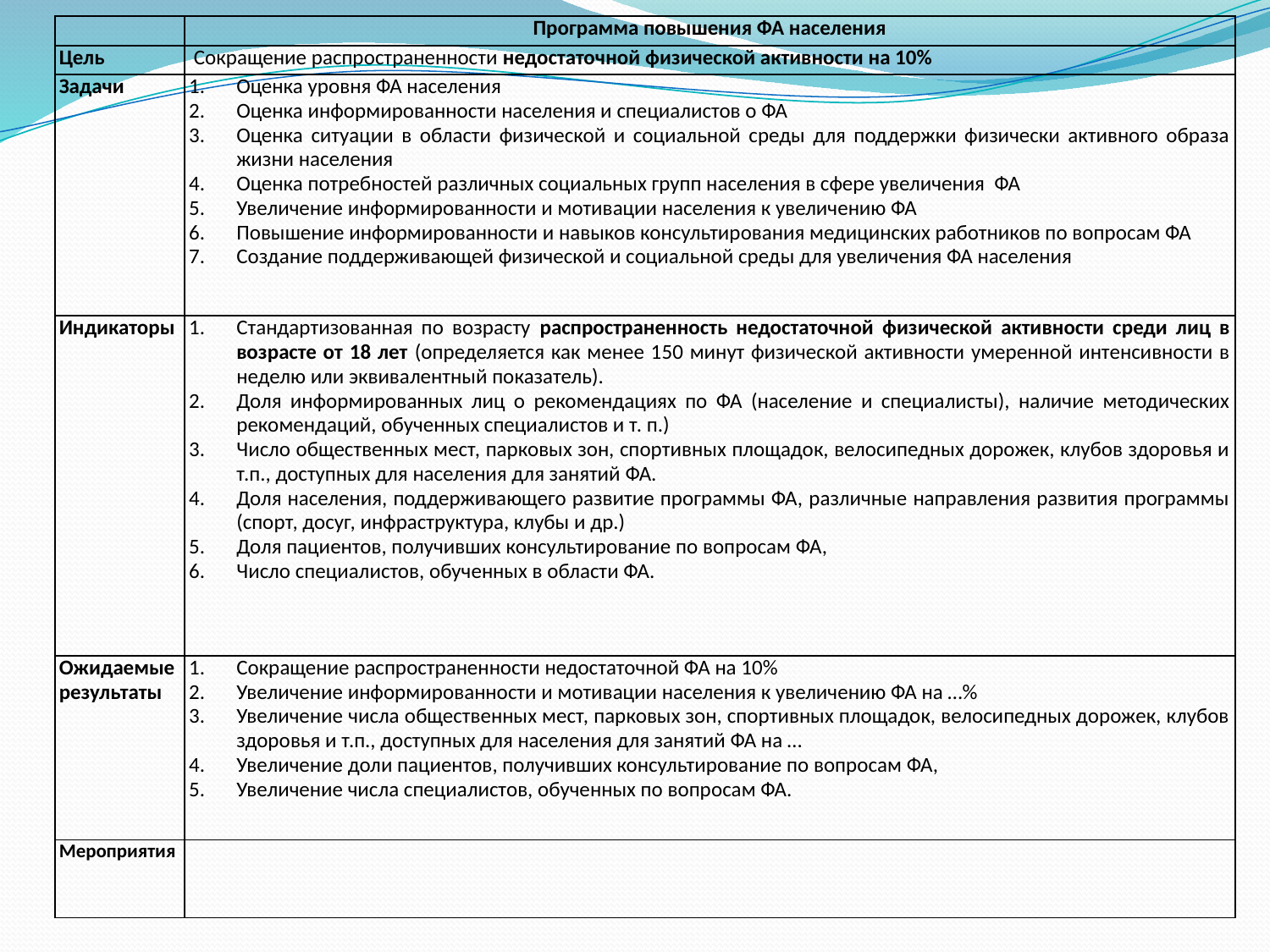

|  | Программа повышения ФА населения |
| --- | --- |
| Цель | Сокращение распространенности недостаточной физической активности на 10% |
| Задачи | Оценка уровня ФА населения Оценка информированности населения и специалистов о ФА Оценка ситуации в области физической и социальной среды для поддержки физически активного образа жизни населения Оценка потребностей различных социальных групп населения в сфере увеличения ФА Увеличение информированности и мотивации населения к увеличению ФА Повышение информированности и навыков консультирования медицинских работников по вопросам ФА Создание поддерживающей физической и социальной среды для увеличения ФА населения |
| Индикаторы | Стандартизованная по возрасту распространенность недостаточной физической активности среди лиц в возрасте от 18 лет (определяется как менее 150 минут физической активности умеренной интенсивности в неделю или эквивалентный показатель). Доля информированных лиц о рекомендациях по ФА (население и специалисты), наличие методических рекомендаций, обученных специалистов и т. п.) Число общественных мест, парковых зон, спортивных площадок, велосипедных дорожек, клубов здоровья и т.п., доступных для населения для занятий ФА. Доля населения, поддерживающего развитие программы ФА, различные направления развития программы (спорт, досуг, инфраструктура, клубы и др.) Доля пациентов, получивших консультирование по вопросам ФА, Число специалистов, обученных в области ФА. |
| Ожидаемые результаты | Сокращение распространенности недостаточной ФА на 10% Увеличение информированности и мотивации населения к увеличению ФА на …% Увеличение числа общественных мест, парковых зон, спортивных площадок, велосипедных дорожек, клубов здоровья и т.п., доступных для населения для занятий ФА на … Увеличение доли пациентов, получивших консультирование по вопросам ФА, Увеличение числа специалистов, обученных по вопросам ФА. |
| Мероприятия |  |